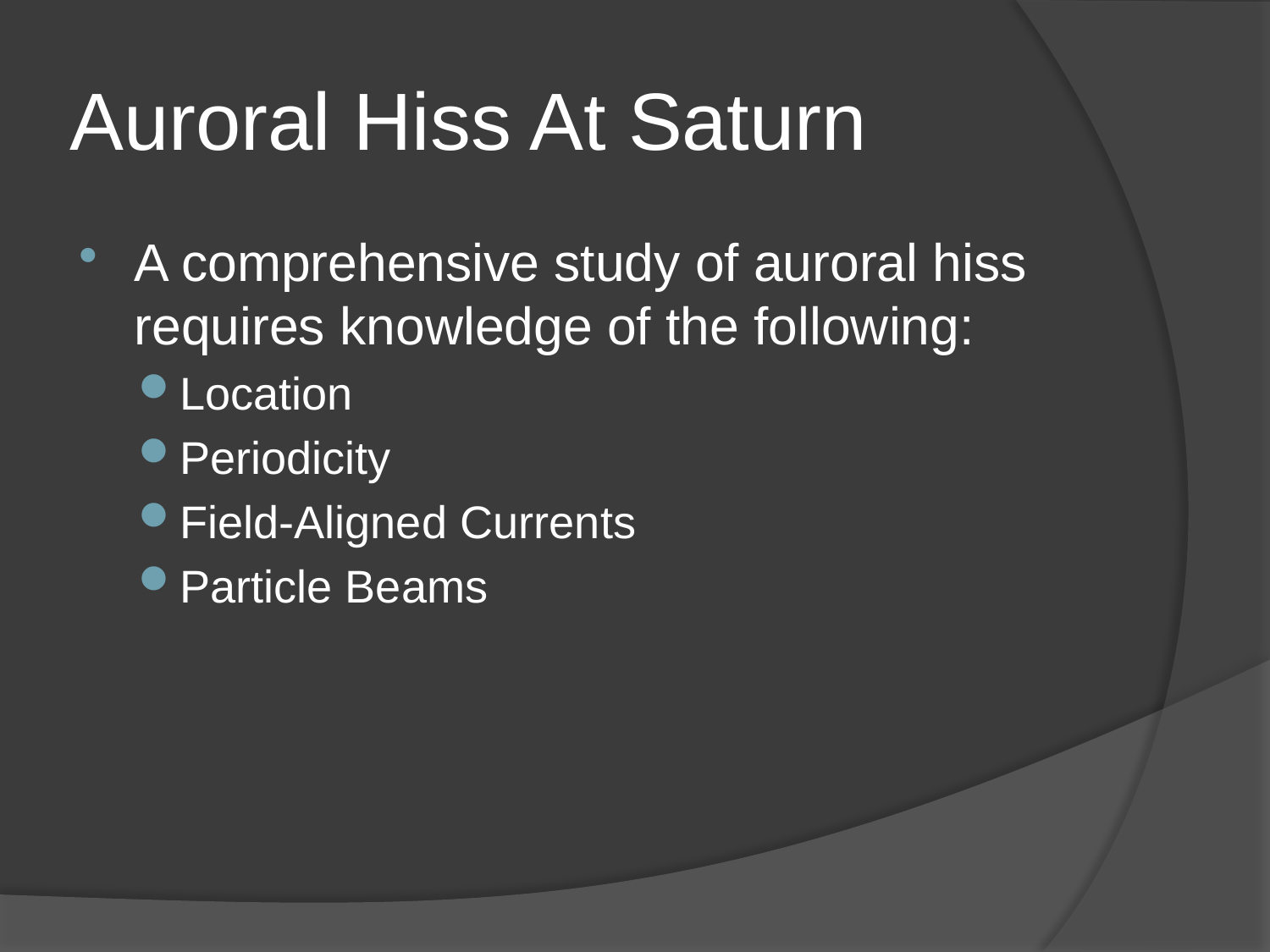

# Auroral Hiss At Saturn
A comprehensive study of auroral hiss requires knowledge of the following:
Location
Periodicity
Field-Aligned Currents
Particle Beams